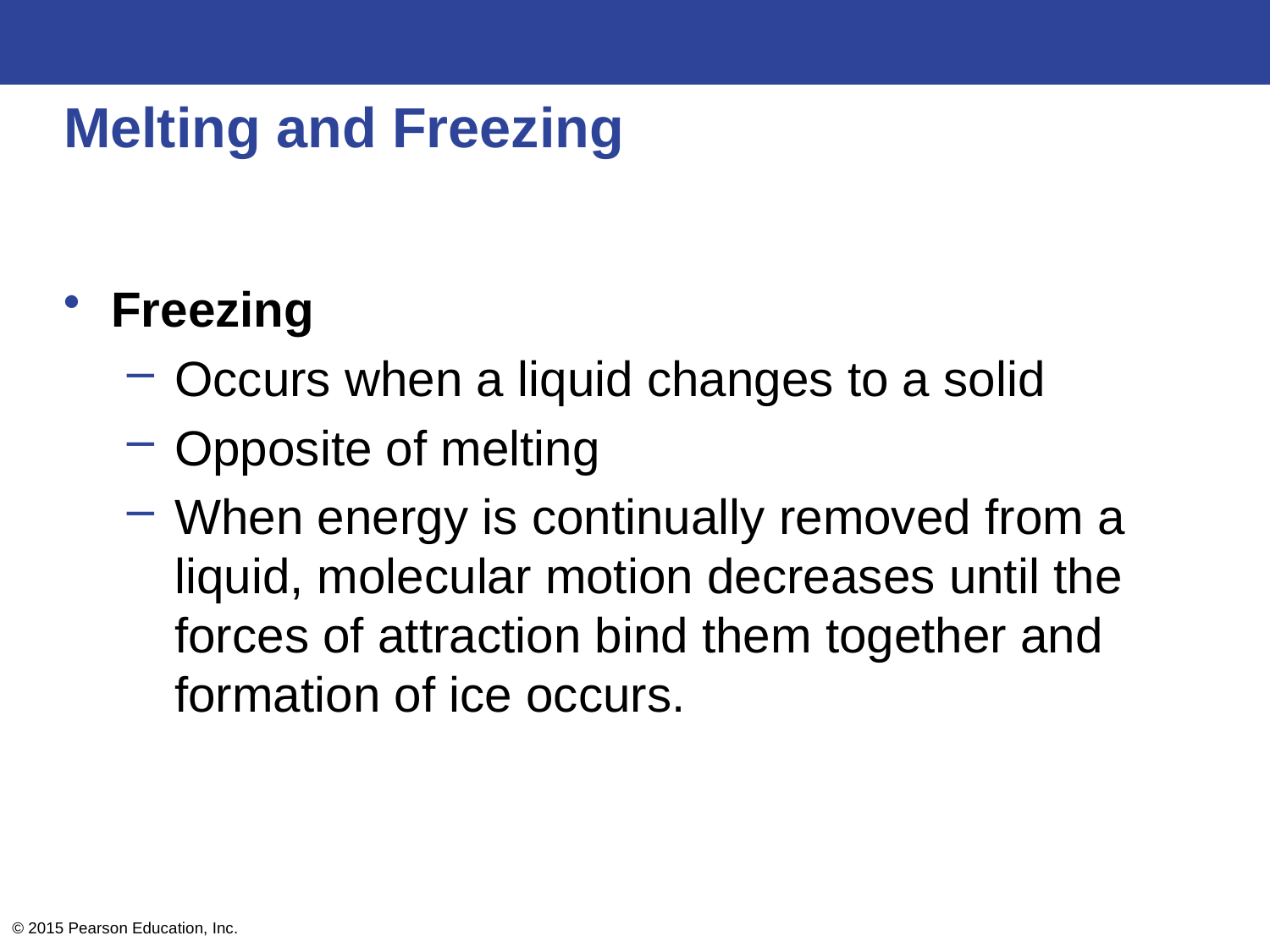

# Melting and Freezing
Freezing
Occurs when a liquid changes to a solid
Opposite of melting
When energy is continually removed from a liquid, molecular motion decreases until the forces of attraction bind them together and formation of ice occurs.
© 2015 Pearson Education, Inc.